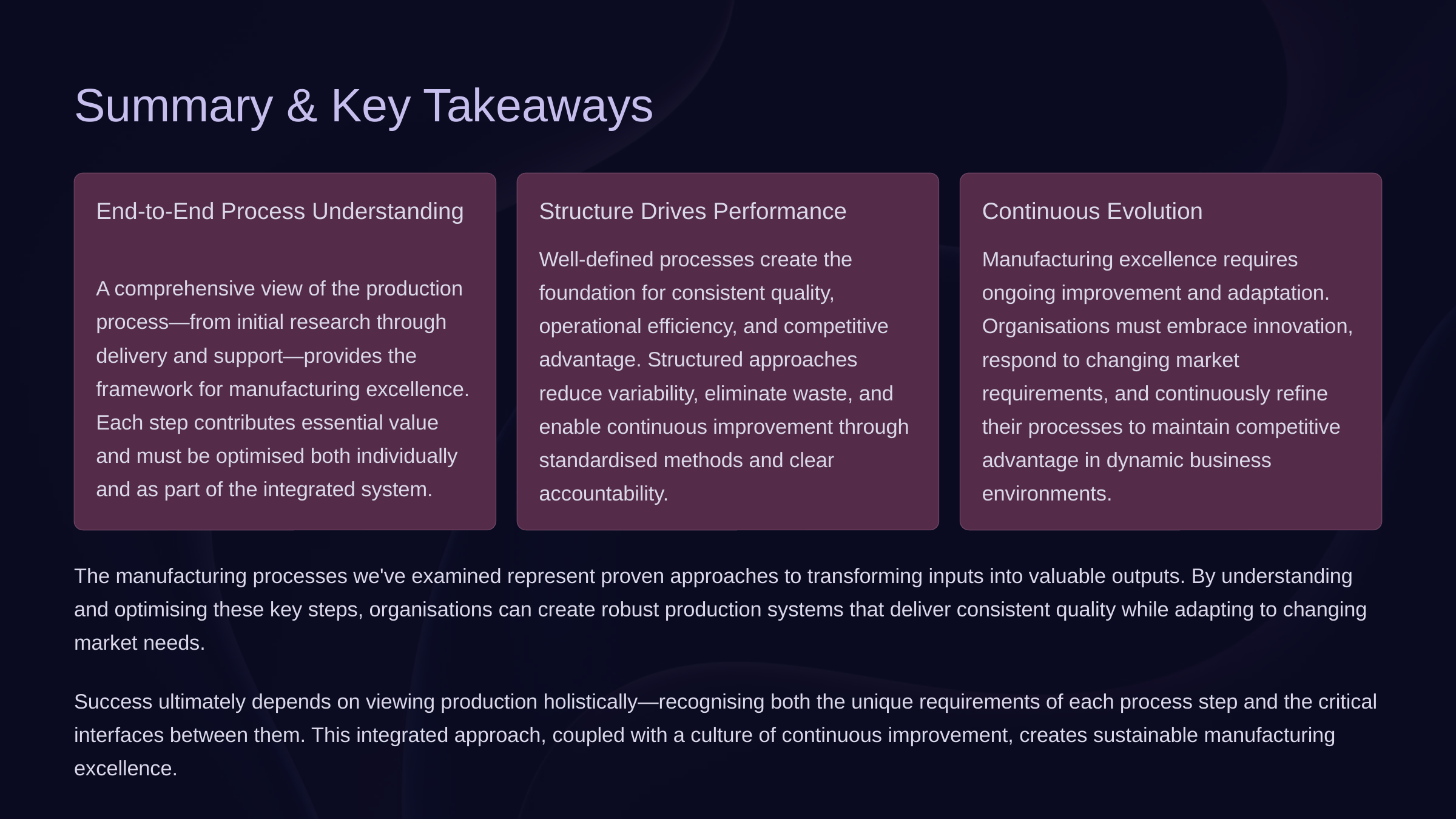

Summary & Key Takeaways

End-to-End Process Understanding
Structure Drives Performance
Continuous Evolution
Well-defined processes create the foundation for consistent quality, operational efficiency, and competitive advantage. Structured approaches reduce variability, eliminate waste, and enable continuous improvement through standardised methods and clear accountability.
Manufacturing excellence requires ongoing improvement and adaptation. Organisations must embrace innovation, respond to changing market requirements, and continuously refine their processes to maintain competitive advantage in dynamic business environments.
A comprehensive view of the production process—from initial research through delivery and support—provides the framework for manufacturing excellence. Each step contributes essential value and must be optimised both individually and as part of the integrated system.
The manufacturing processes we've examined represent proven approaches to transforming inputs into valuable outputs. By understanding and optimising these key steps, organisations can create robust production systems that deliver consistent quality while adapting to changing market needs.
Success ultimately depends on viewing production holistically—recognising both the unique requirements of each process step and the critical interfaces between them. This integrated approach, coupled with a culture of continuous improvement, creates sustainable manufacturing excellence.